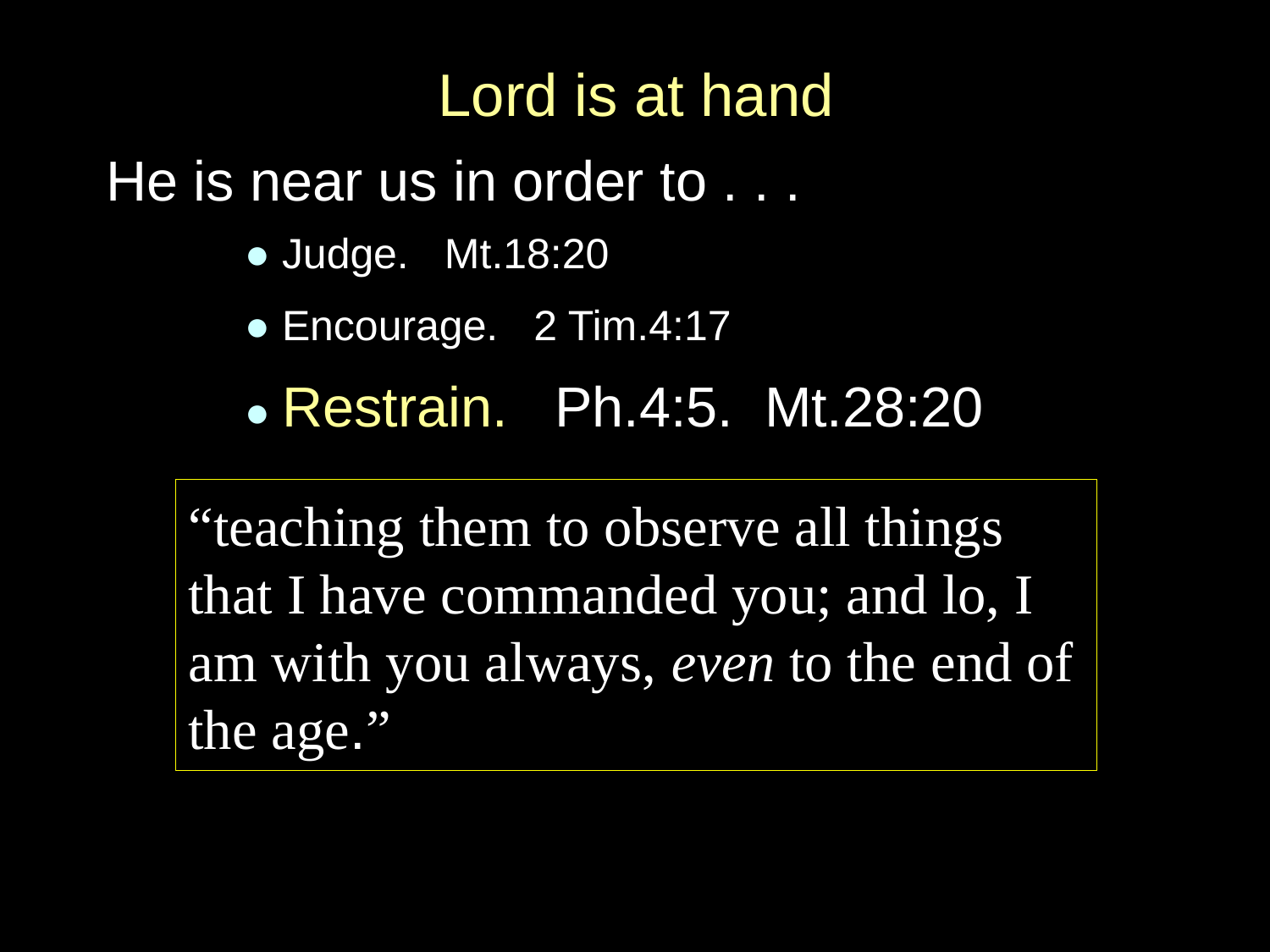

Lord is at hand
He is near us in order to . . .
	 ● Judge.   Mt.18:20
	 ● Encourage.   2 Tim.4:17
	 ● Restrain.   Ph.4:5.  Mt.28:20
“teaching them to observe all things that I have commanded you; and lo, I am with you always, even to the end of the age.”